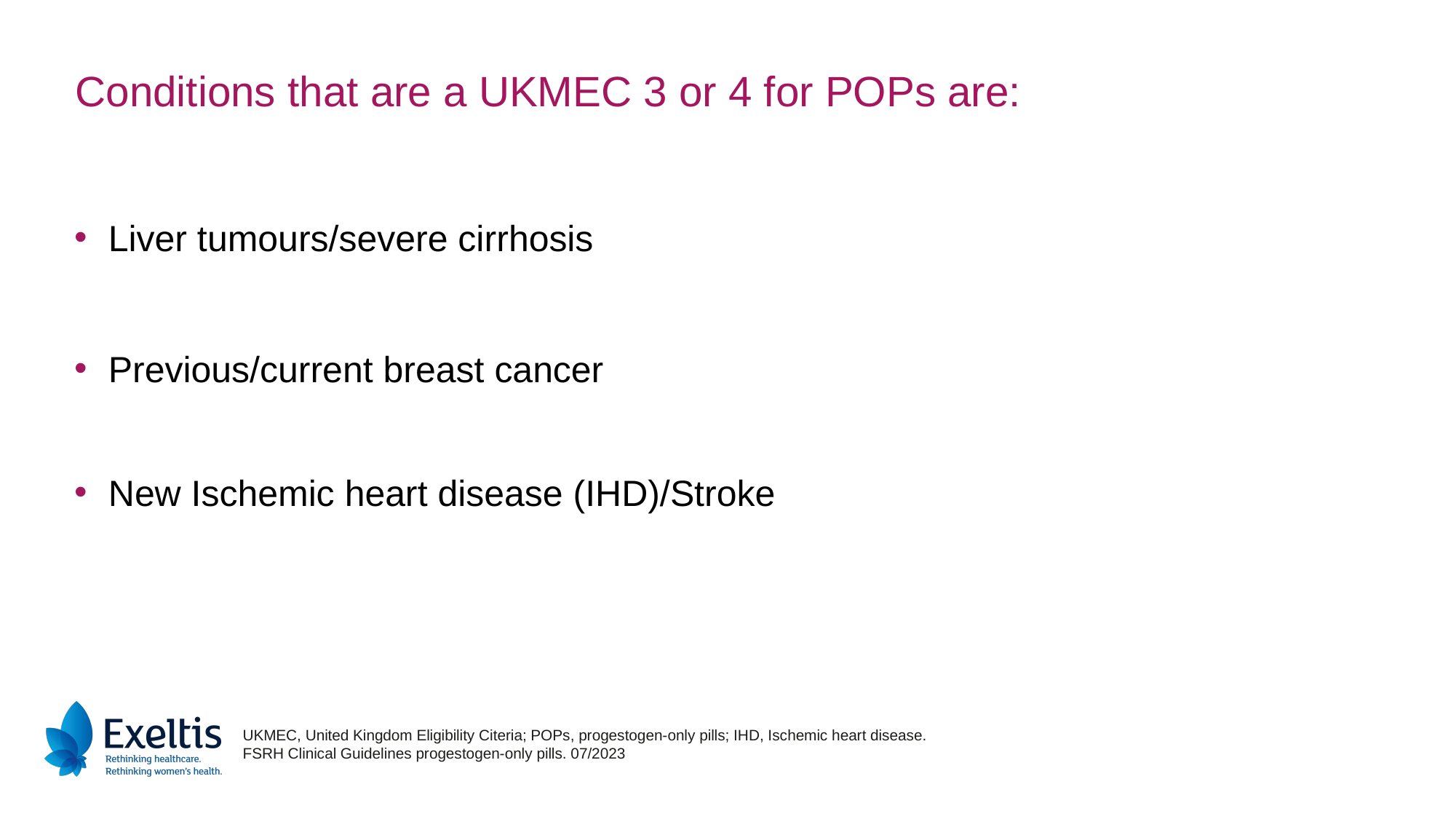

Conditions that are a UKMEC 3 or 4 for POPs are:
Liver tumours/severe cirrhosis

Previous/current breast cancer

New Ischemic heart disease (IHD)/Stroke

UKMEC, United Kingdom Eligibility Citeria; POPs, progestogen-only pills; IHD, Ischemic heart disease.
FSRH Clinical Guidelines progestogen-only pills. 07/2023